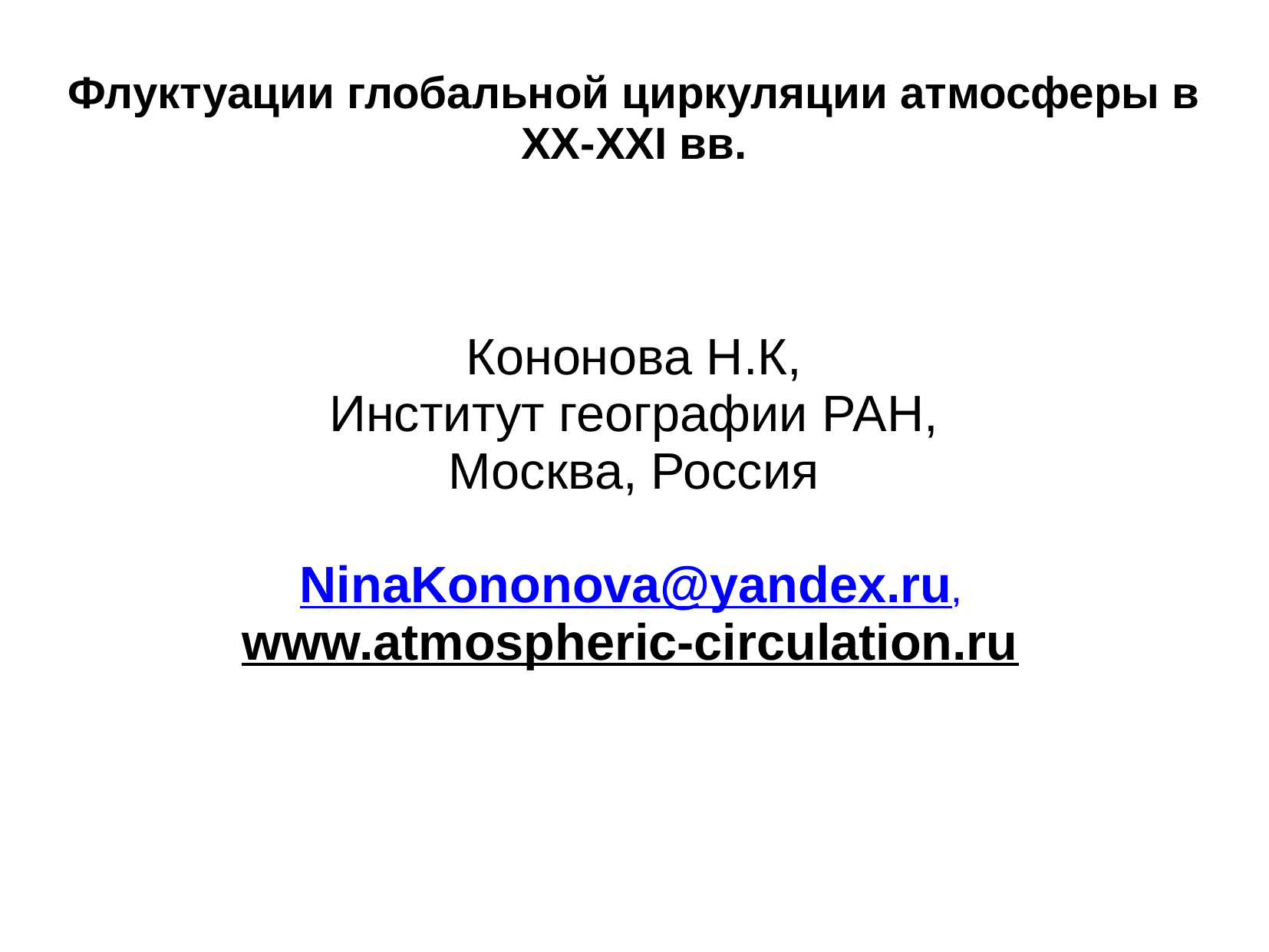

# Флуктуации глобальной циркуляции атмосферы в XX-XXI вв.
Кононова Н.К,
Институт географии РАН,
Москва, Россия
NinaKononova@yandex.ru,
www.atmospheric-circulation.ru